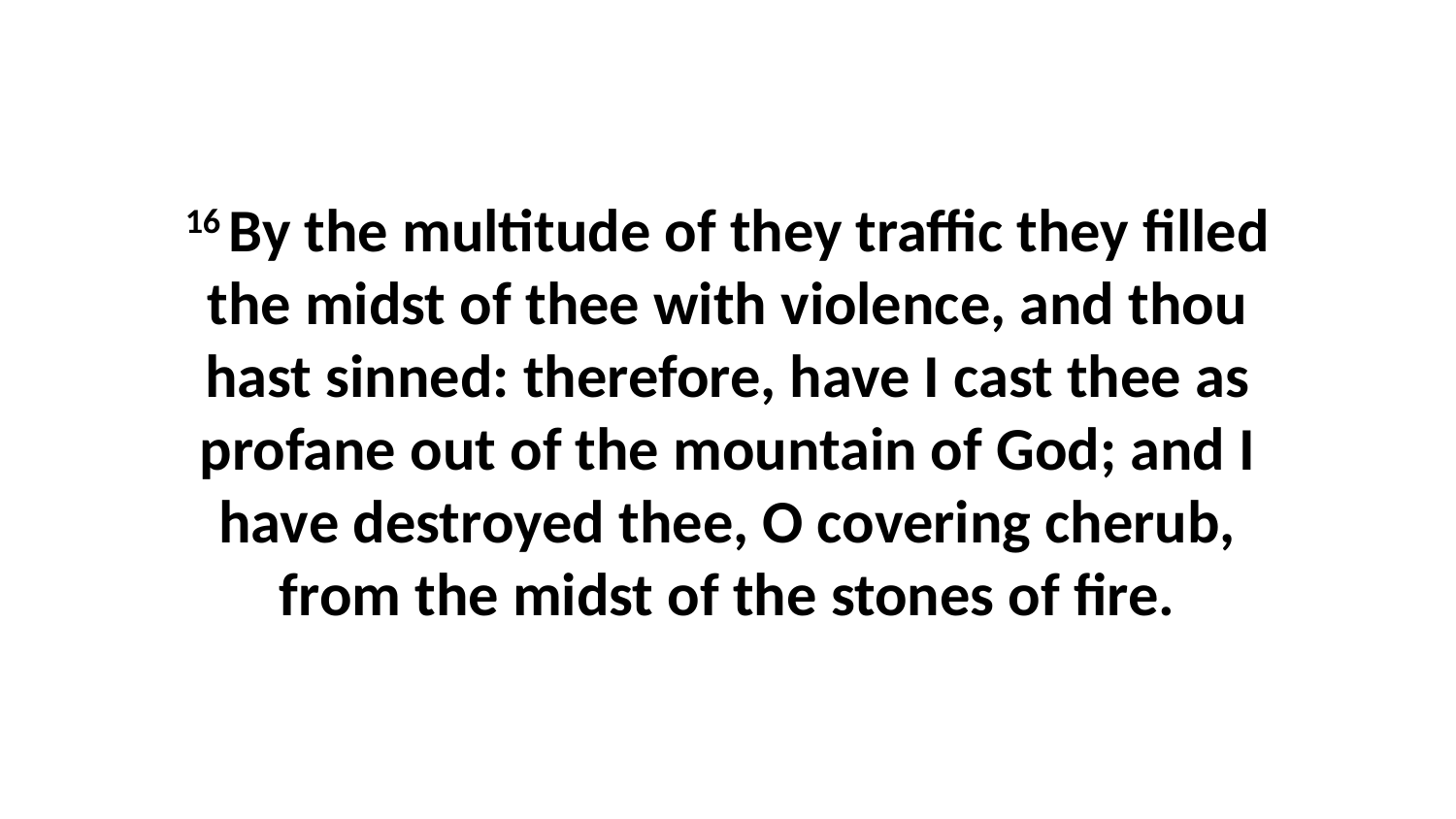

16 By the multitude of they traffic they filled the midst of thee with violence, and thou hast sinned: therefore, have I cast thee as profane out of the mountain of God; and I have destroyed thee, O covering cherub, from the midst of the stones of fire.